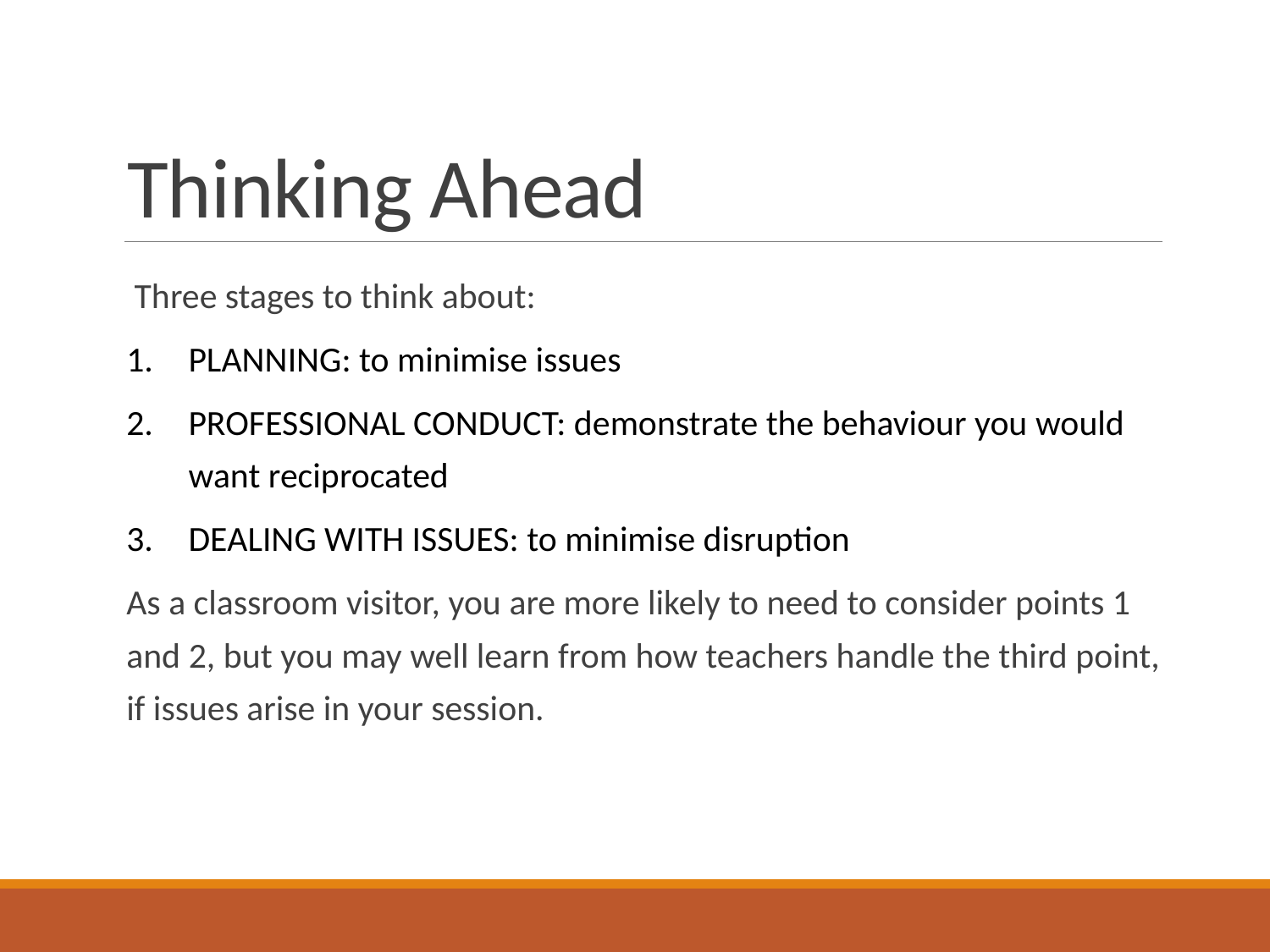

# Thinking Ahead
Three stages to think about:
PLANNING: to minimise issues
PROFESSIONAL CONDUCT: demonstrate the behaviour you would want reciprocated
DEALING WITH ISSUES: to minimise disruption
As a classroom visitor, you are more likely to need to consider points 1 and 2, but you may well learn from how teachers handle the third point, if issues arise in your session.